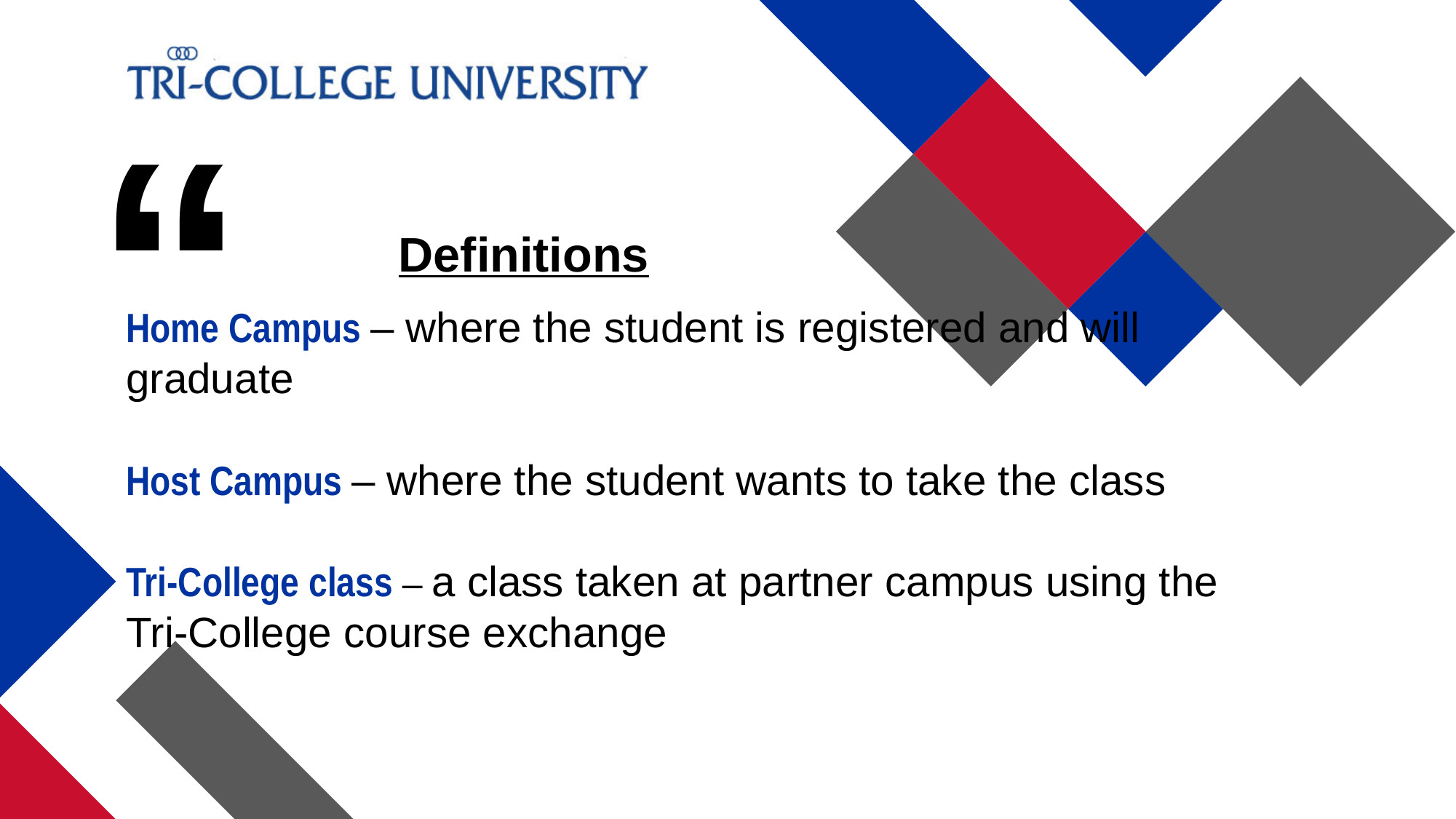

Definitions
# Home Campus – where the student is registered and will graduate Host Campus – where the student wants to take the class Tri-College class – a class taken at partner campus using the Tri-College course exchange